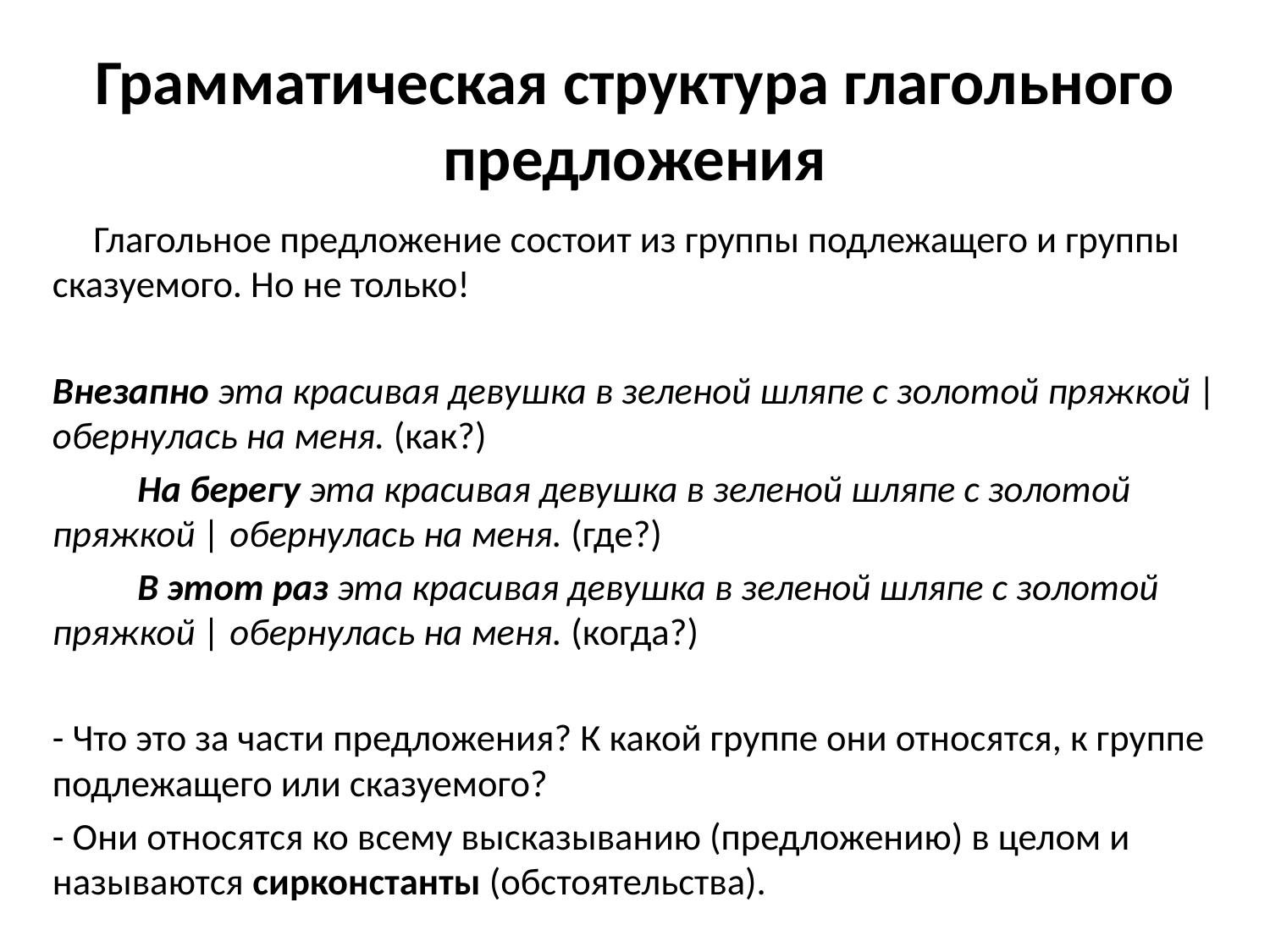

# Грамматическая структура глагольного предложения
Глагольное предложение состоит из группы подлежащего и группы сказуемого. Но не только!

Внезапно эта красивая девушка в зеленой шляпе с золотой пряжкой | обернулась на меня. (как?)
	На берегу эта красивая девушка в зеленой шляпе с золотой пряжкой | обернулась на меня. (где?)
	В этот раз эта красивая девушка в зеленой шляпе с золотой пряжкой | обернулась на меня. (когда?)

- Что это за части предложения? К какой группе они относятся, к группе подлежащего или сказуемого?
- Они относятся ко всему высказыванию (предложению) в целом и называются сирконстанты (обстоятельства).